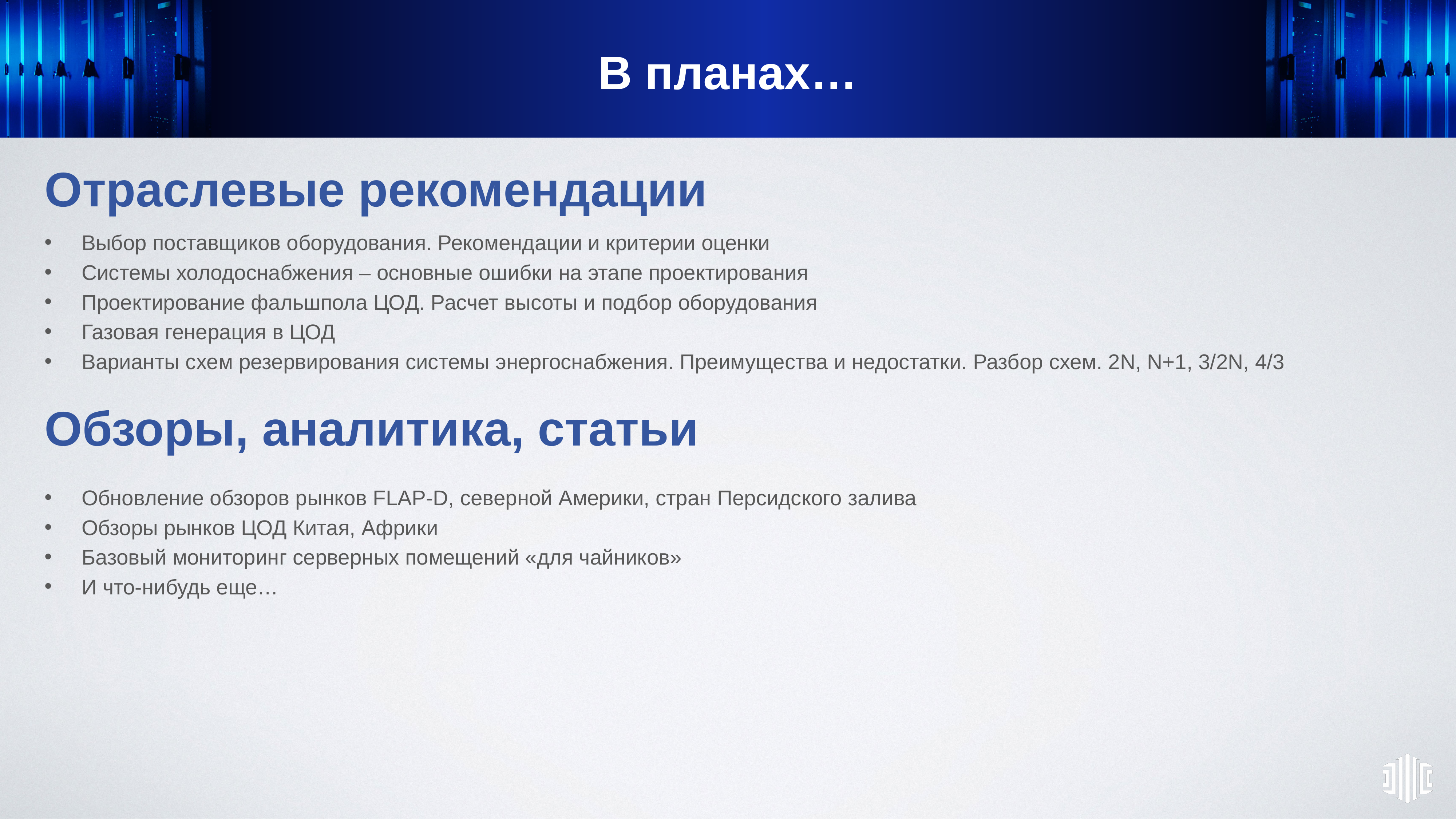

В планах…
Отраслевые рекомендации
Выбор поставщиков оборудования. Рекомендации и критерии оценки
Системы холодоснабжения – основные ошибки на этапе проектирования
Проектирование фальшпола ЦОД. Расчет высоты и подбор оборудования
Газовая генерация в ЦОД
Варианты схем резервирования системы энергоснабжения. Преимущества и недостатки. Разбор схем. 2N, N+1, 3/2N, 4/3

Обзоры, аналитика, статьи
Обновление обзоров рынков FLAP-D, северной Америки, стран Персидского залива
Обзоры рынков ЦОД Китая, Африки
Базовый мониторинг серверных помещений «для чайников»
И что-нибудь еще…